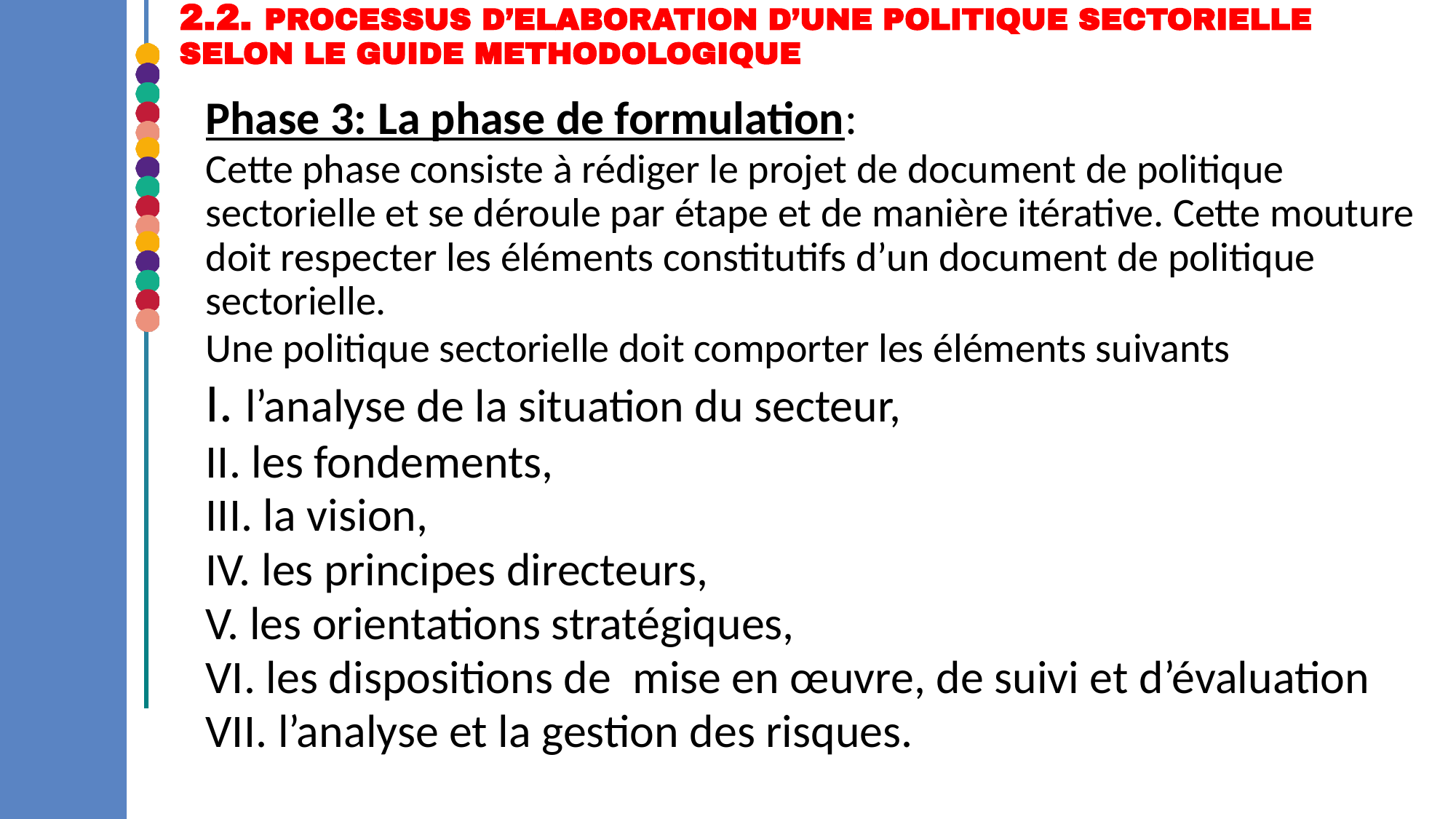

# 2.2. PROCESSUS D’ELABORATION D’UNE POLITIQUE SECTORIELLE SELON LE GUIDE METHODOLOGIQUE
Phase 3: La phase de formulation:
Cette phase consiste à rédiger le projet de document de politique sectorielle et se déroule par étape et de manière itérative. Cette mouture doit respecter les éléments constitutifs d’un document de politique sectorielle.
Une politique sectorielle doit comporter les éléments suivants
I. l’analyse de la situation du secteur,
II. les fondements,
III. la vision,
IV. les principes directeurs,
V. les orientations stratégiques,
VI. les dispositions de  mise en œuvre, de suivi et d’évaluation
VII. l’analyse et la gestion des risques.